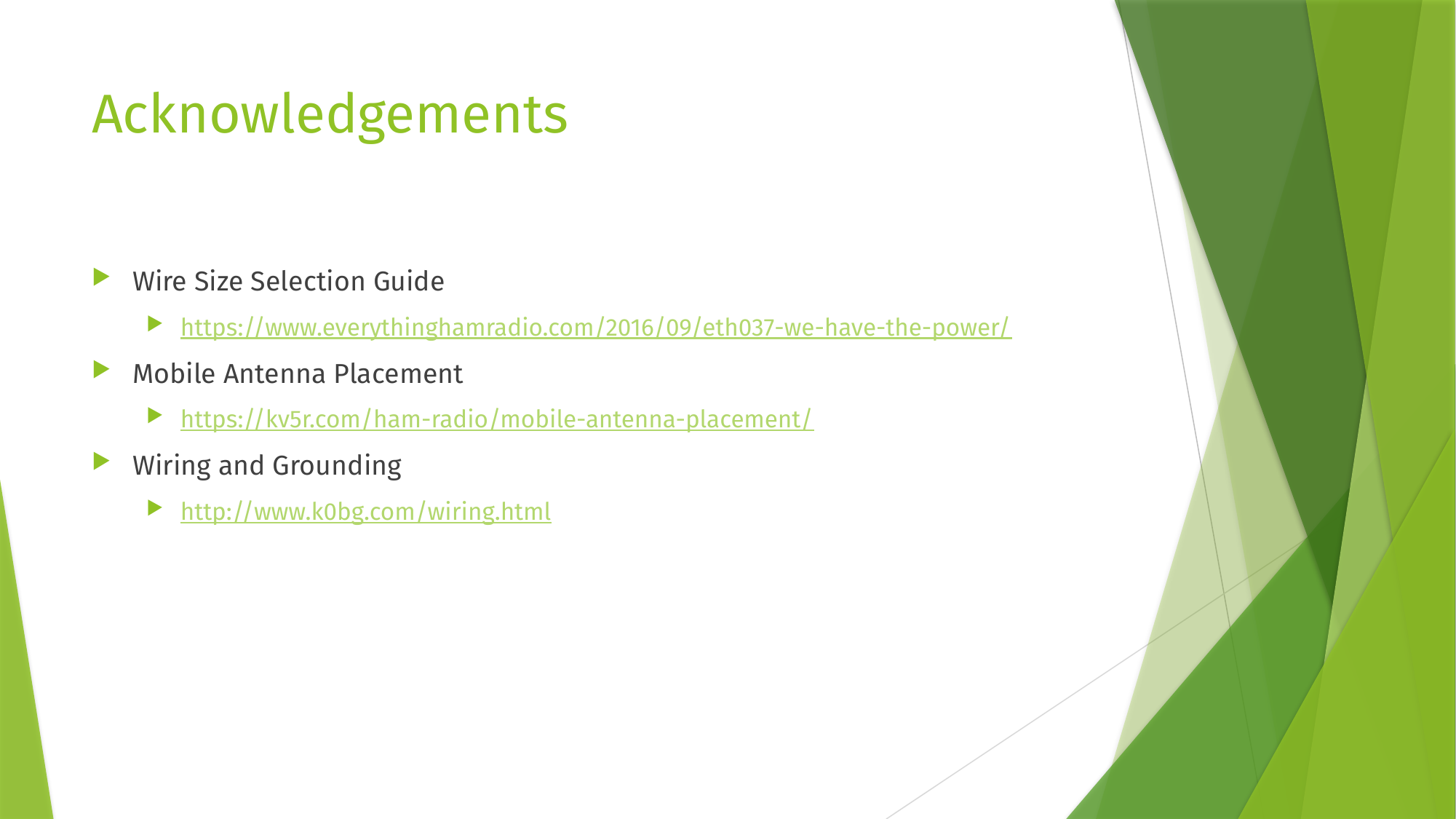

# Acknowledgements
Wire Size Selection Guide
https://www.everythinghamradio.com/2016/09/eth037-we-have-the-power/
Mobile Antenna Placement
https://kv5r.com/ham-radio/mobile-antenna-placement/
Wiring and Grounding
http://www.k0bg.com/wiring.html